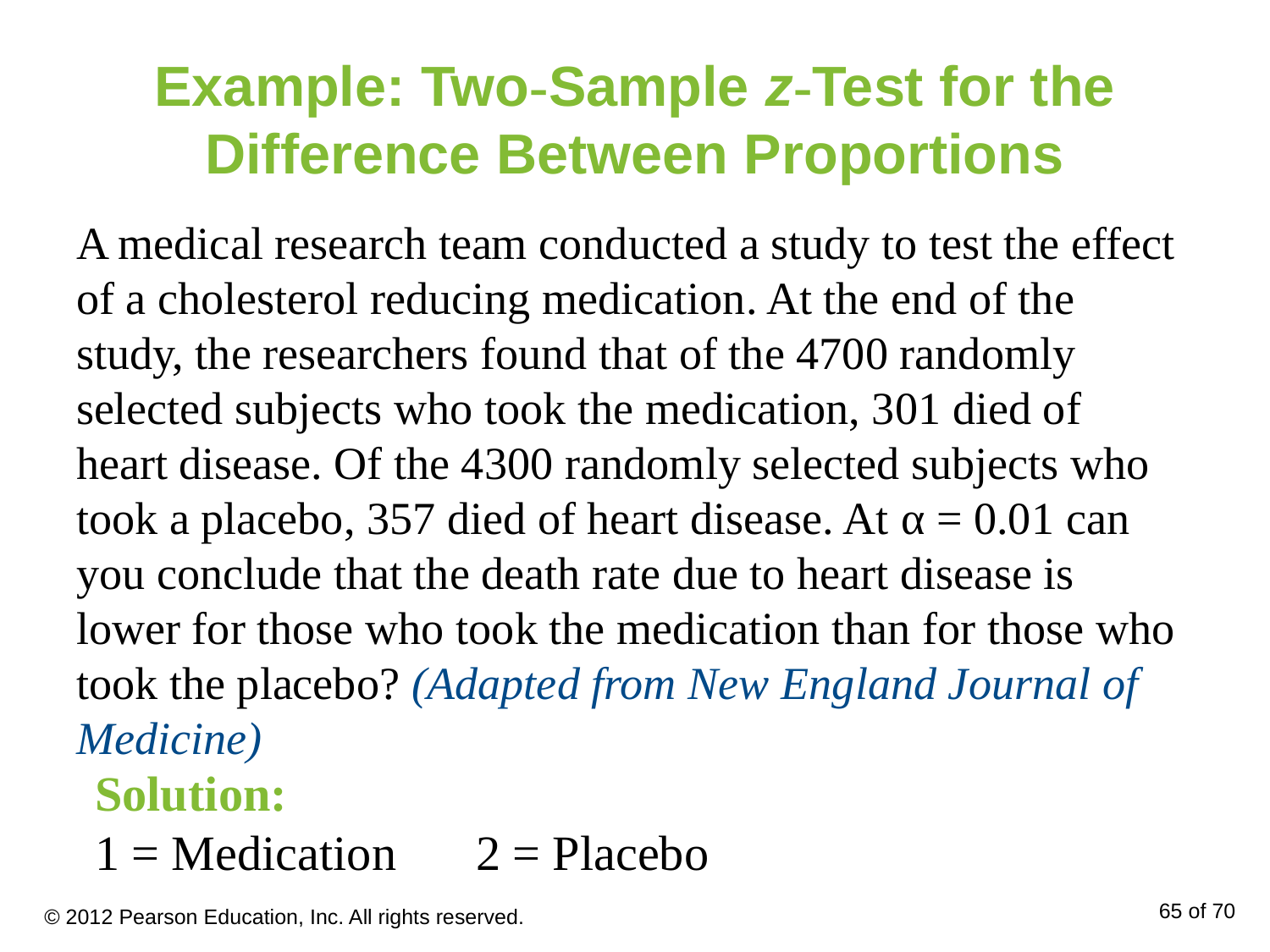

# Example: Two-Sample z-Test for the Difference Between Proportions
A medical research team conducted a study to test the effect of a cholesterol reducing medication. At the end of the study, the researchers found that of the 4700 randomly selected subjects who took the medication, 301 died of heart disease. Of the 4300 randomly selected subjects who took a placebo, 357 died of heart disease. At α = 0.01 can you conclude that the death rate due to heart disease is lower for those who took the medication than for those who took the placebo? (Adapted from New England Journal of Medicine)

Solution:
1 = Medication	2 = Placebo
© 2012 Pearson Education, Inc. All rights reserved.
65 of 70